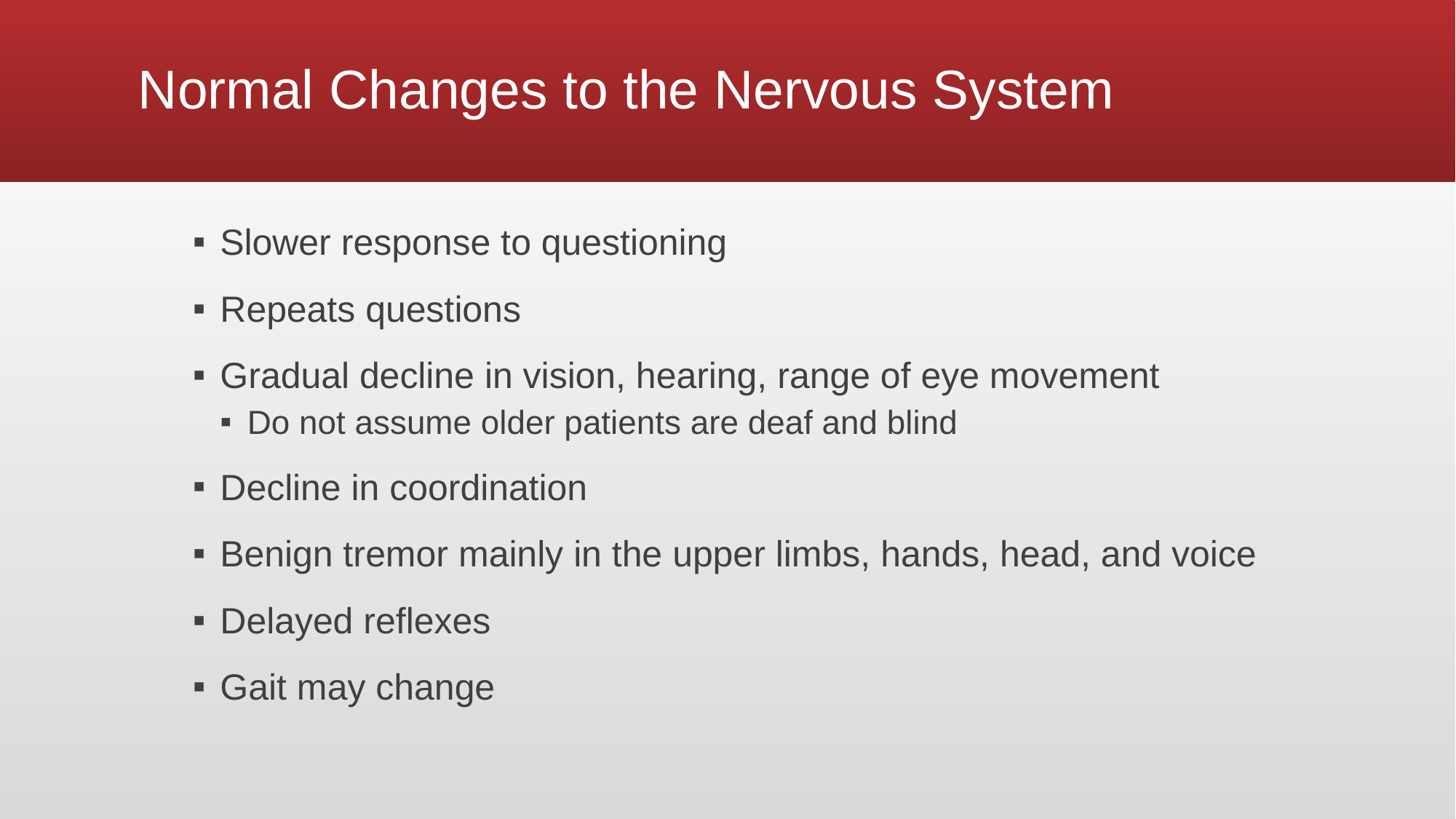

# Normal Changes to the Nervous System
Slower response to questioning
Repeats questions
Gradual decline in vision, hearing, range of eye movement
Do not assume older patients are deaf and blind
Decline in coordination
Benign tremor mainly in the upper limbs, hands, head, and voice
Delayed reflexes
Gait may change